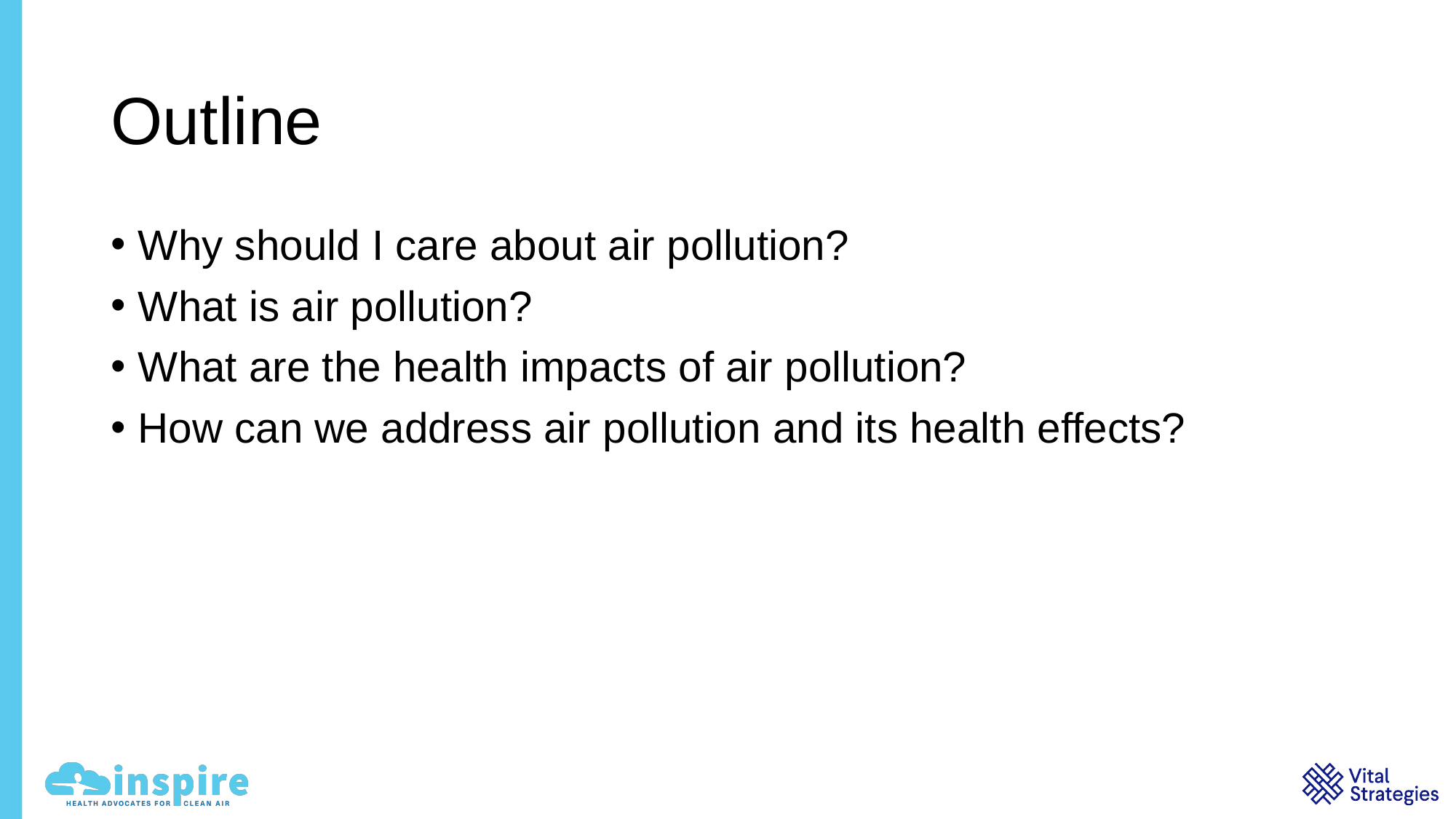

# Outline
Why should I care about air pollution?
What is air pollution?
What are the health impacts of air pollution?
How can we address air pollution and its health effects?